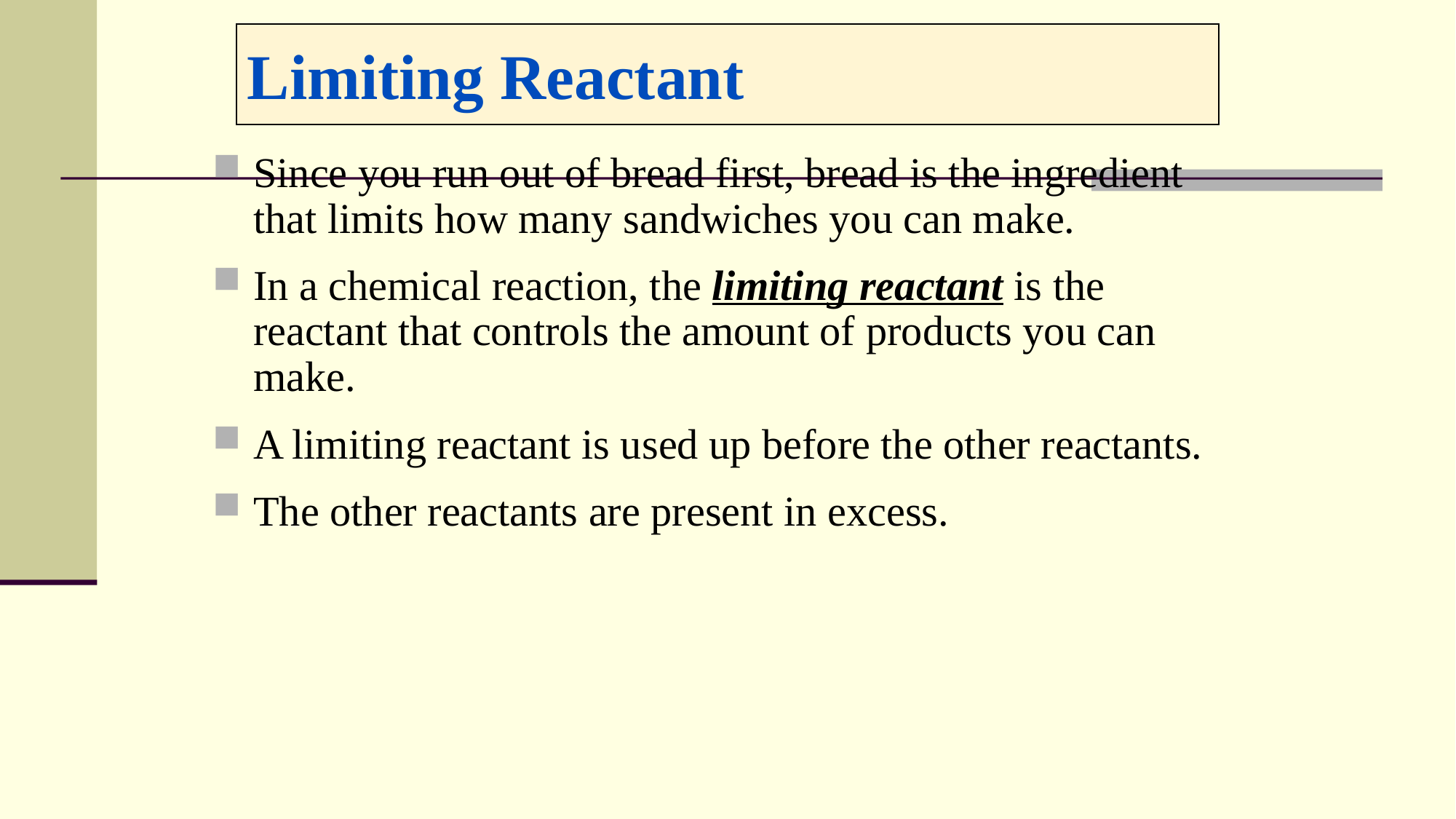

# Limiting Reactant
Since you run out of bread first, bread is the ingredient that limits how many sandwiches you can make.
In a chemical reaction, the limiting reactant is the reactant that controls the amount of products you can make.
A limiting reactant is used up before the other reactants.
The other reactants are present in excess.